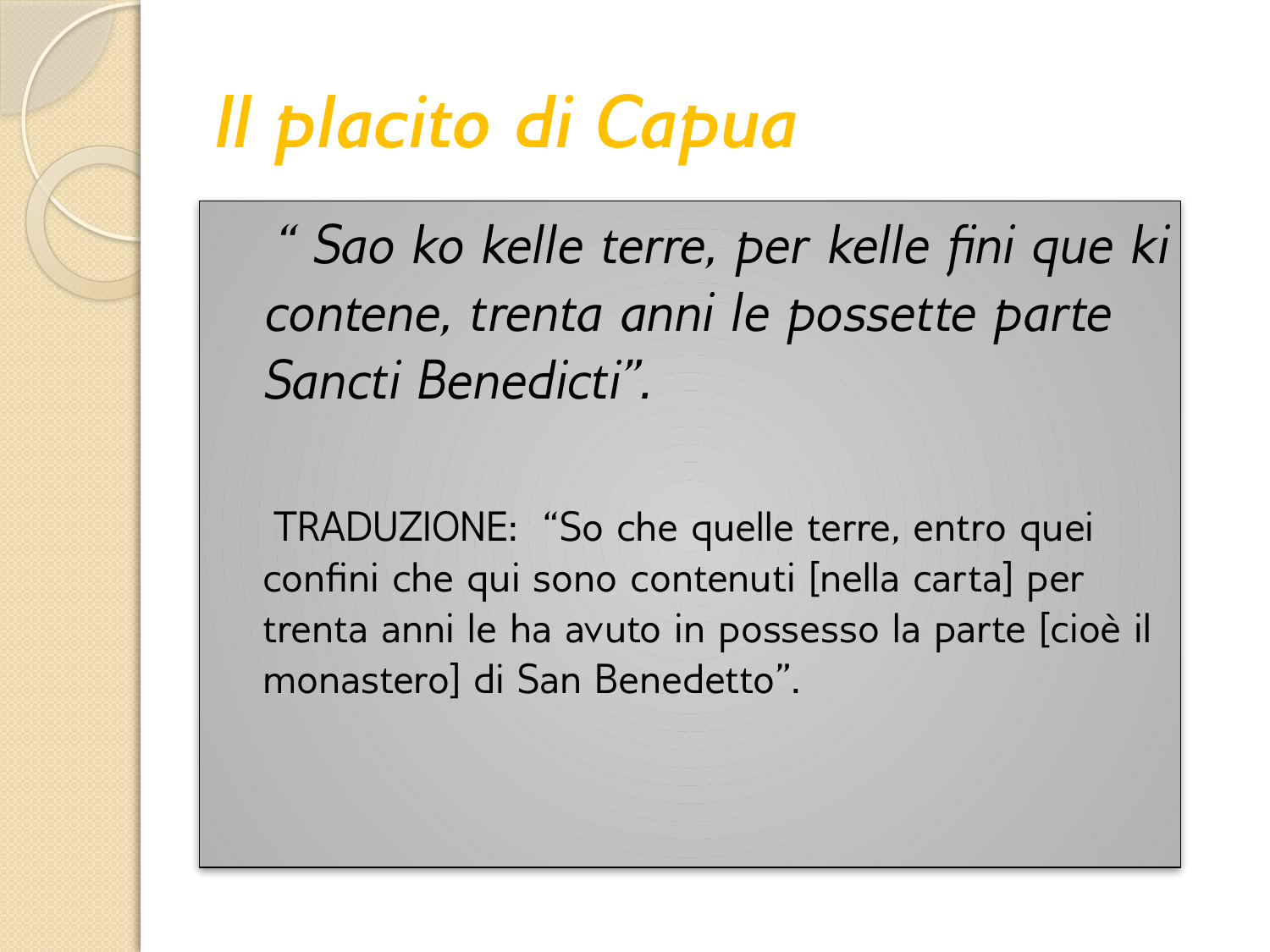

# Il placito di Capua
   “ Sao ko kelle terre, per kelle fini que ki contene, trenta anni le possette parte Sancti Benedicti”.

    TRADUZIONE:  “So che quelle terre, entro quei confini che qui sono contenuti [nella carta] per trenta anni le ha avuto in possesso la parte [cioè il monastero] di San Benedetto”.